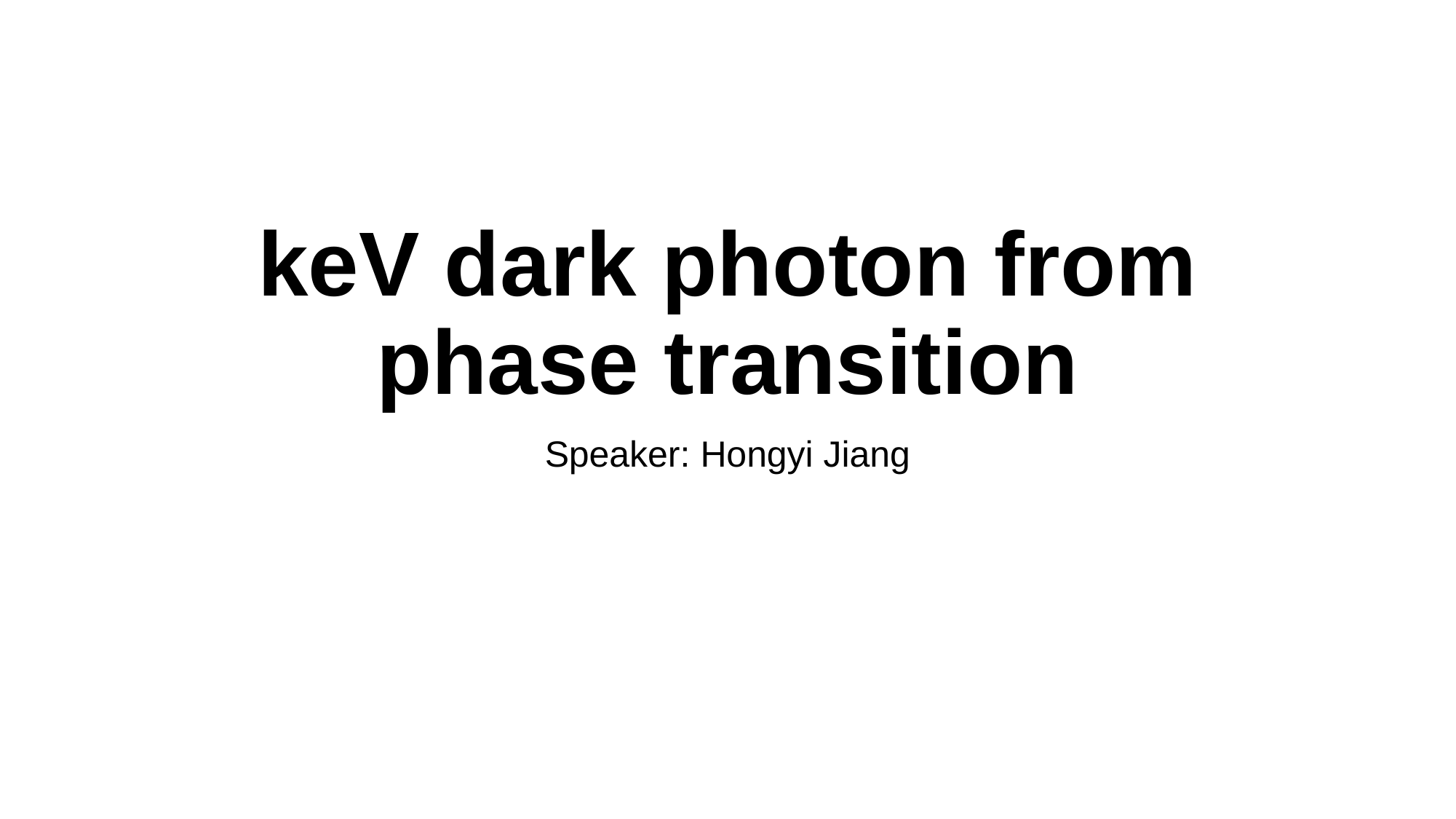

# keV dark photon from phase transition
Speaker: Hongyi Jiang